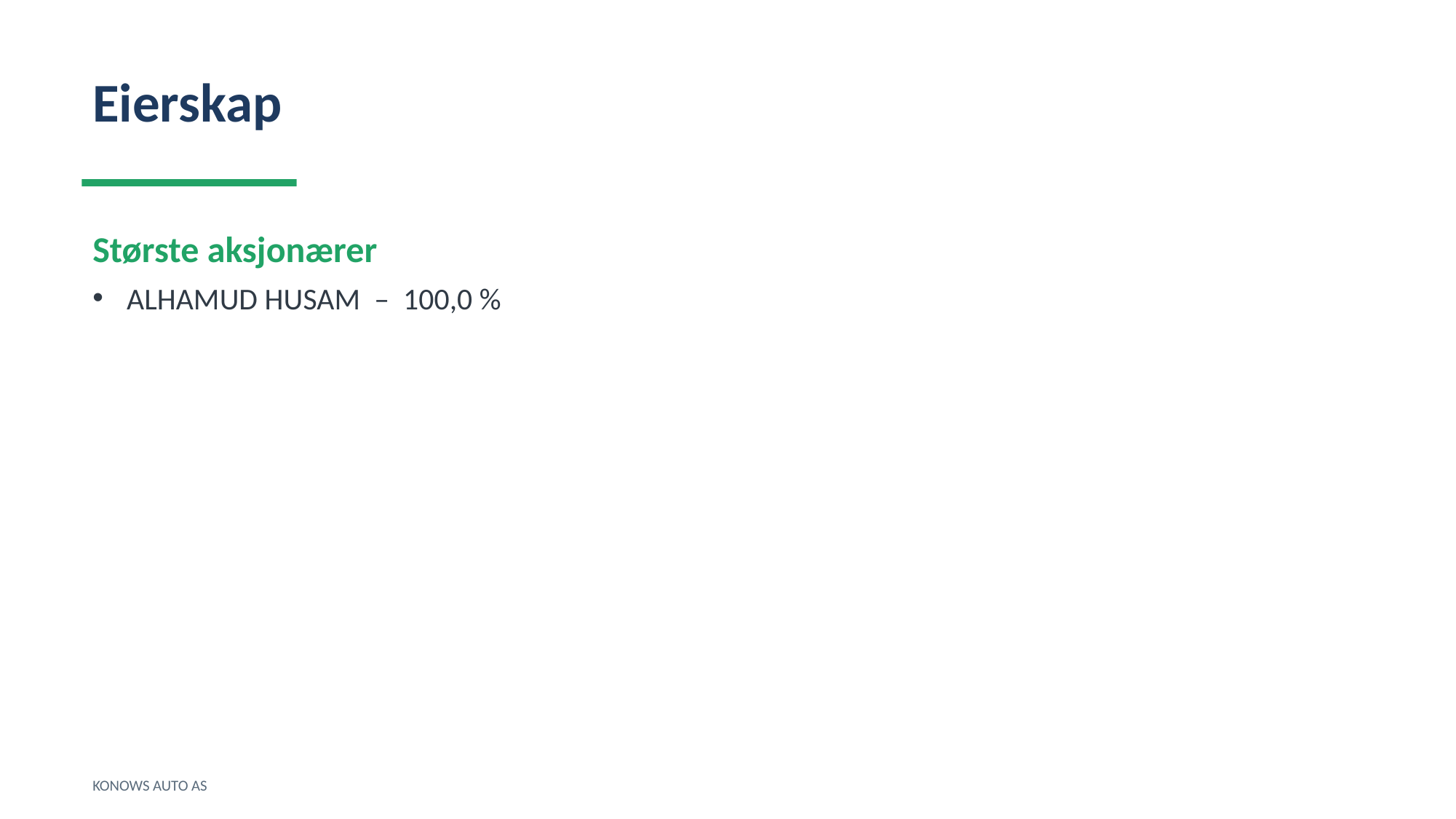

Eierskap

Største aksjonærer
ALHAMUD HUSAM  –  100,0 %
KONOWS AUTO AS